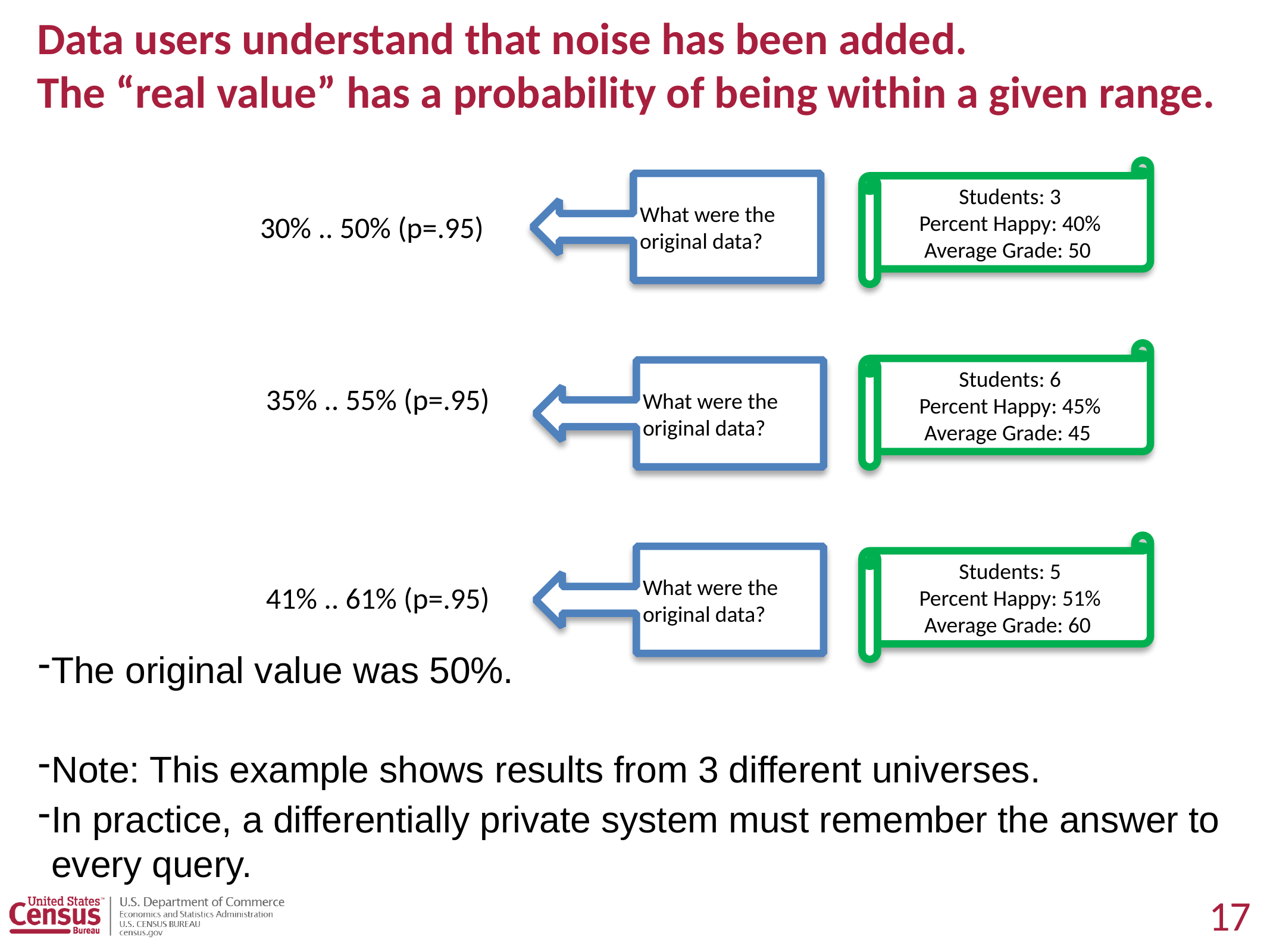

# Data users understand that noise has been added. The “real value” has a probability of being within a given range.

The original value was 50%.

Note: This example shows results from 3 different universes.
In practice, a differentially private system must remember the answer to every query.

Students: 3
Percent Happy: 40%
Average Grade: 50
What were the original data?
30% .. 50% (p=.95)
Students: 6
Percent Happy: 45%
Average Grade: 45
What were the original data?
35% .. 55% (p=.95)
Students: 5
Percent Happy: 51%
Average Grade: 60
What were the original data?
41% .. 61% (p=.95)